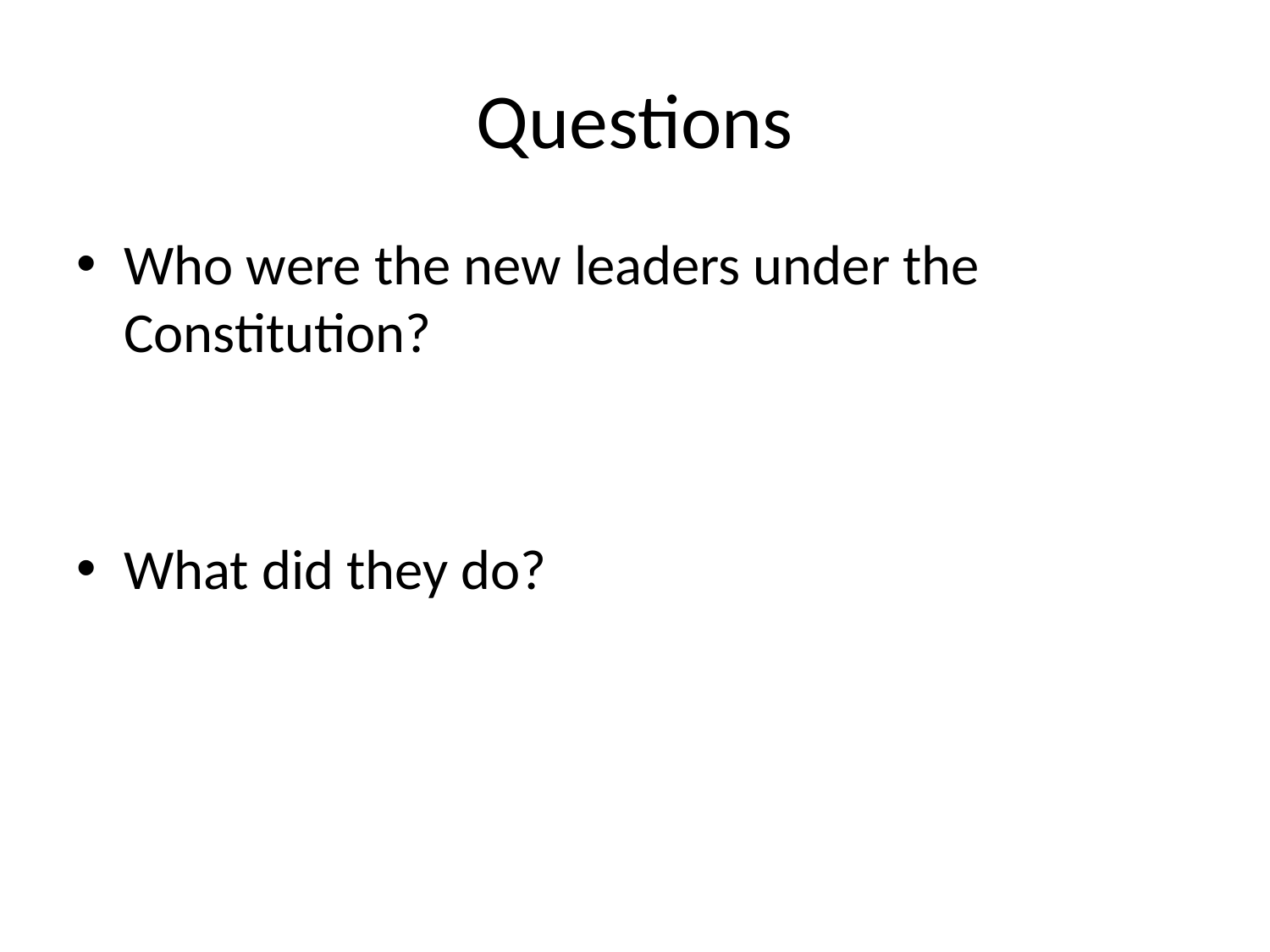

# Questions
Who were the new leaders under the Constitution?

What did they do?